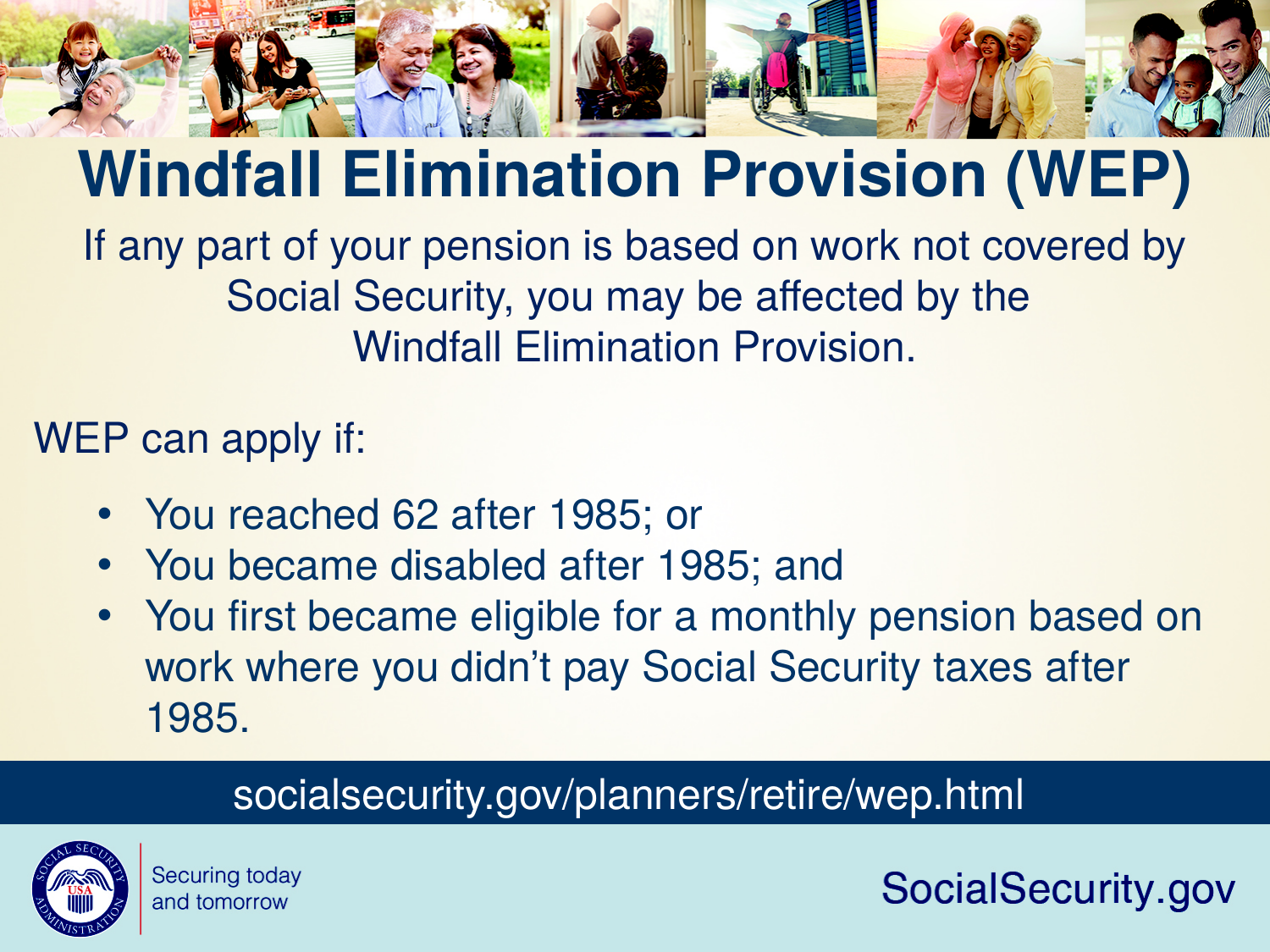

Windfall Elimination Provision (WEP)
If any part of your pension is based on work not covered by Social Security, you may be affected by the
Windfall Elimination Provision.
WEP can apply if:

You reached 62 after 1985; or
You became disabled after 1985; and
You first became eligible for a monthly pension based on work where you didn’t pay Social Security taxes after 1985.
socialsecurity.gov/planners/retire/wep.html